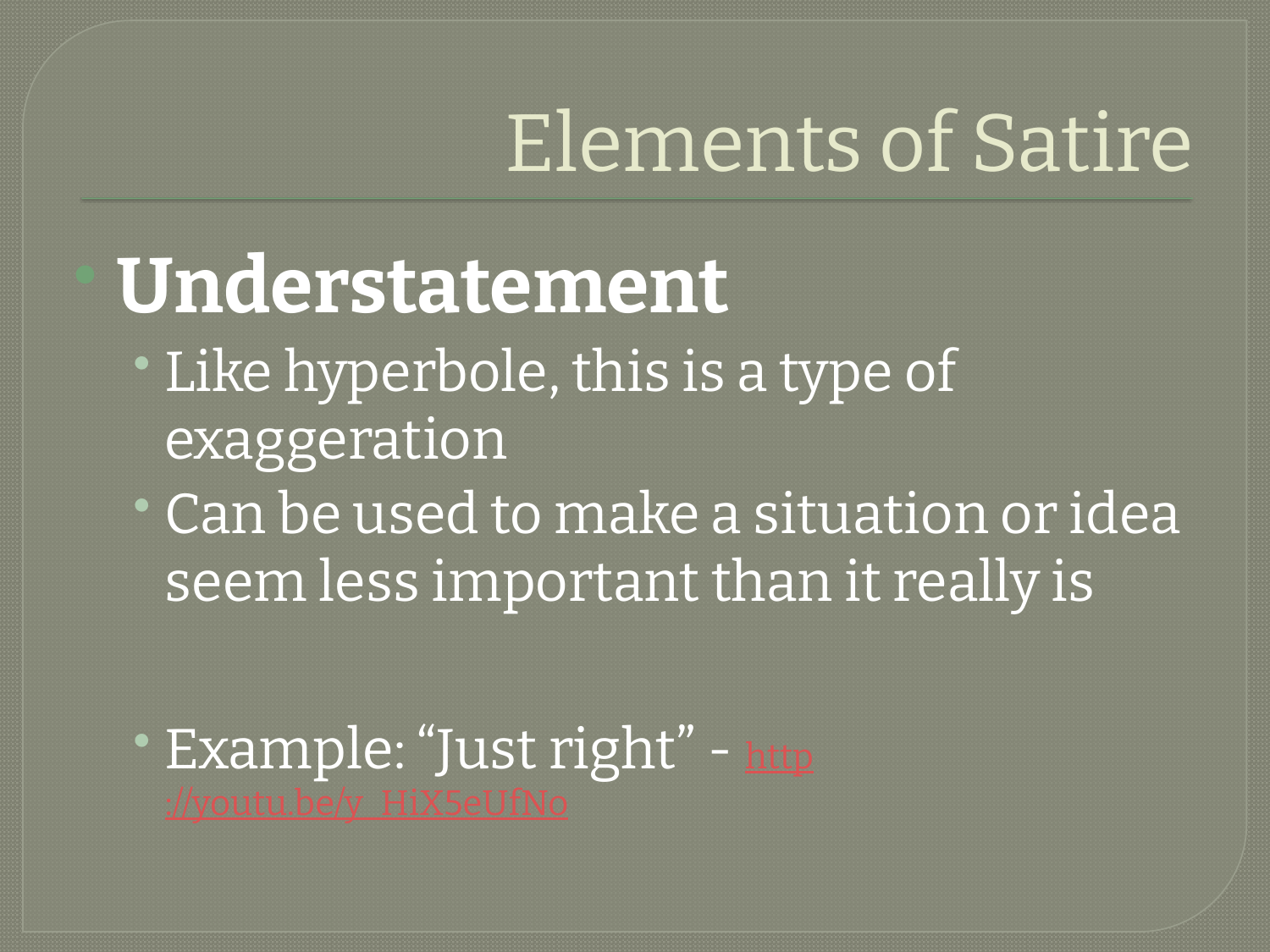

# Elements of Satire
Understatement
Like hyperbole, this is a type of exaggeration
Can be used to make a situation or idea seem less important than it really is

Example: “Just right” - http://youtu.be/y_HiX5eUfNo